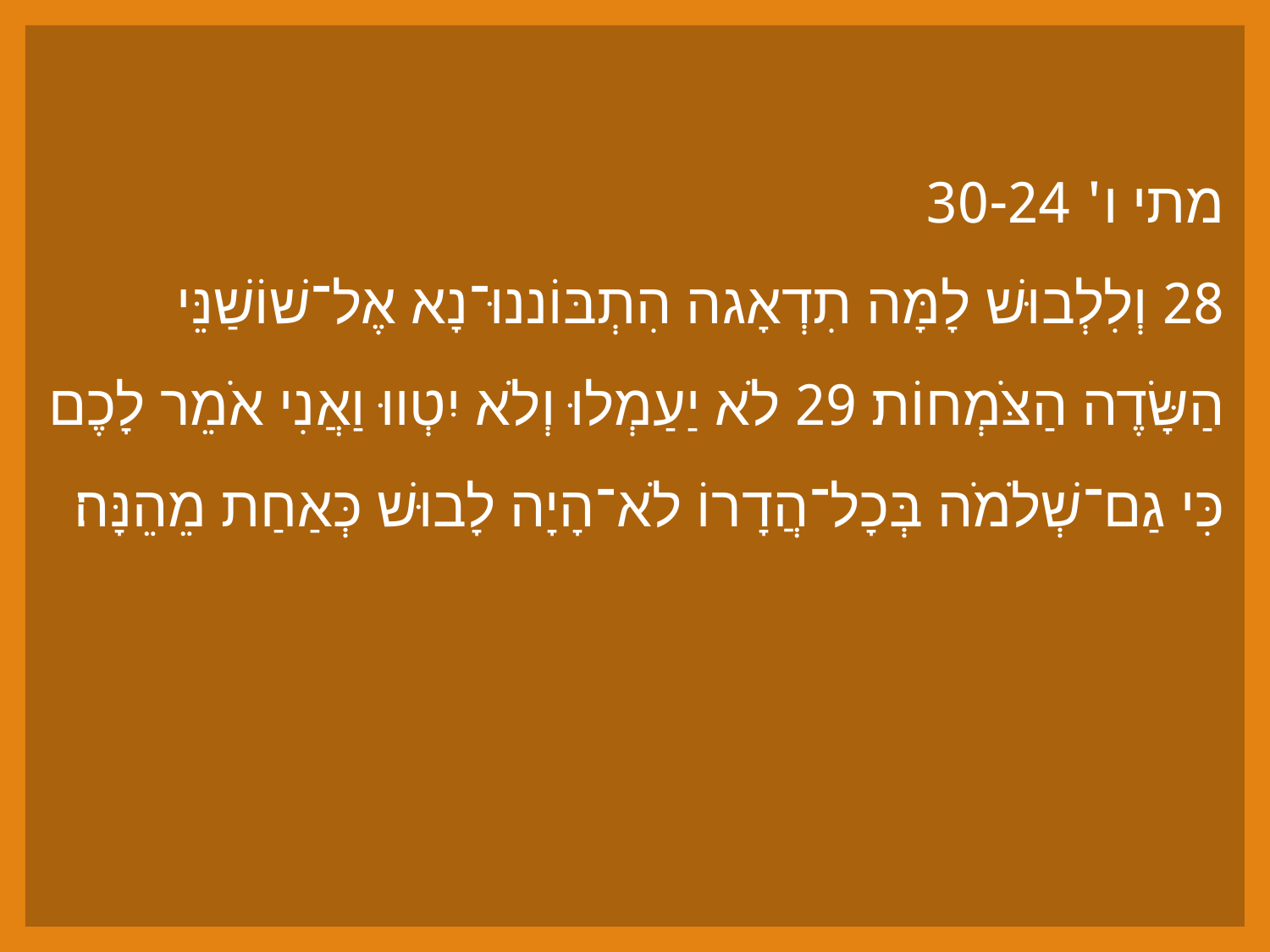

מתי ו' 30-24
28 וְלִלְבוּשׁ לָמָּה תִדְאָגה הִתְבּוֹננוּ־נָא אֶל־שׁוֹשַׁנֵּי הַשָּׂדֶה הַצֹּמְחוֹת׃ 29 לֹא יַעַמְלוּ וְלֹא יִטְווּ וַאֲנִי אֹמֵר לָכֶם כִּי גַם־שְׁלֹמֹה בְּכָל־הֲדָרוֹ לֹא־הָיָה לָבוּשׁ כְּאַחַת מֵהֵנָּה׃